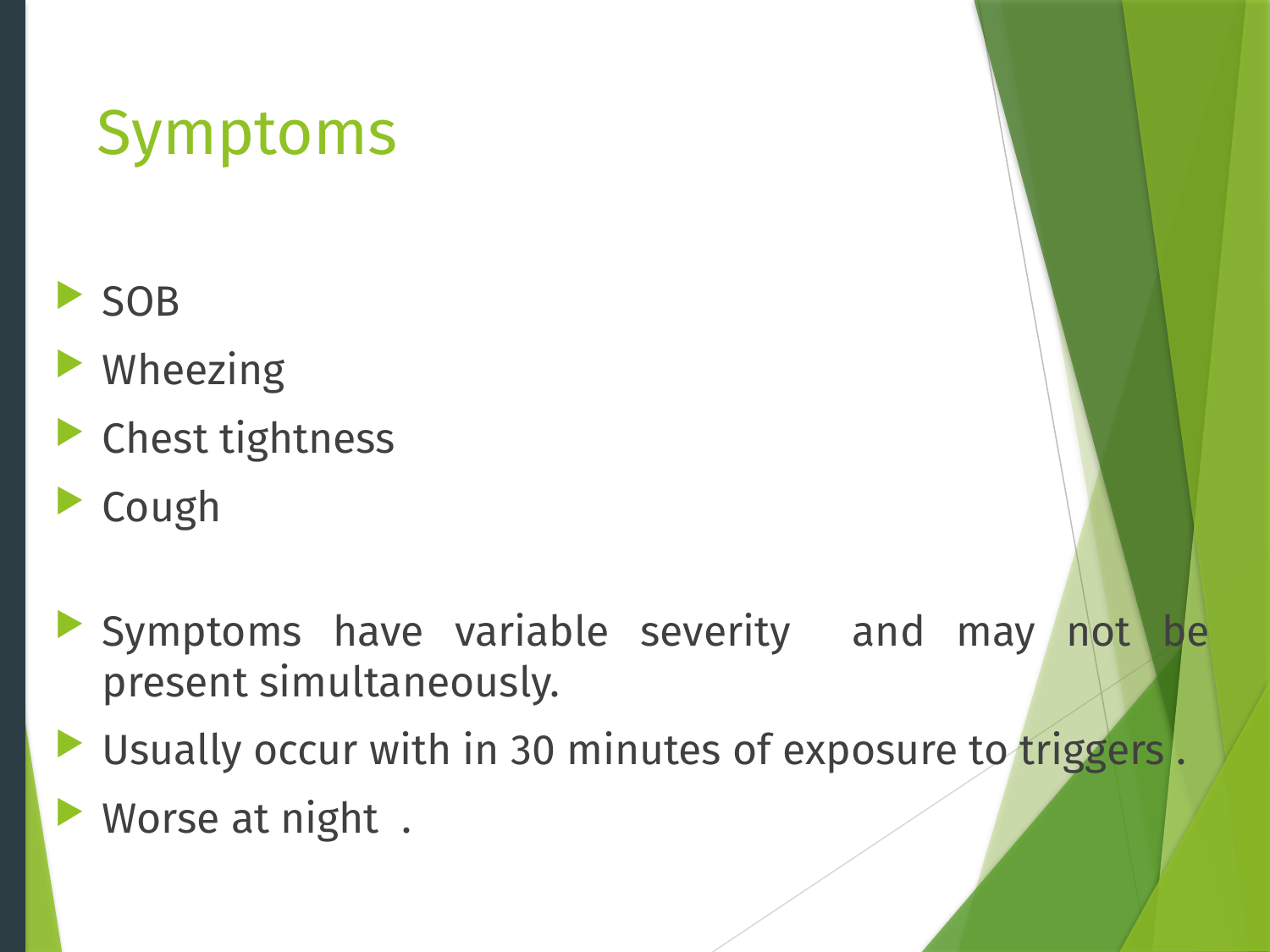

# Symptoms

SOB
Wheezing
Chest tightness
Cough

Symptoms have variable severity  and may not be present simultaneously.
Usually occur with in 30 minutes of exposure to triggers .
Worse at night  .